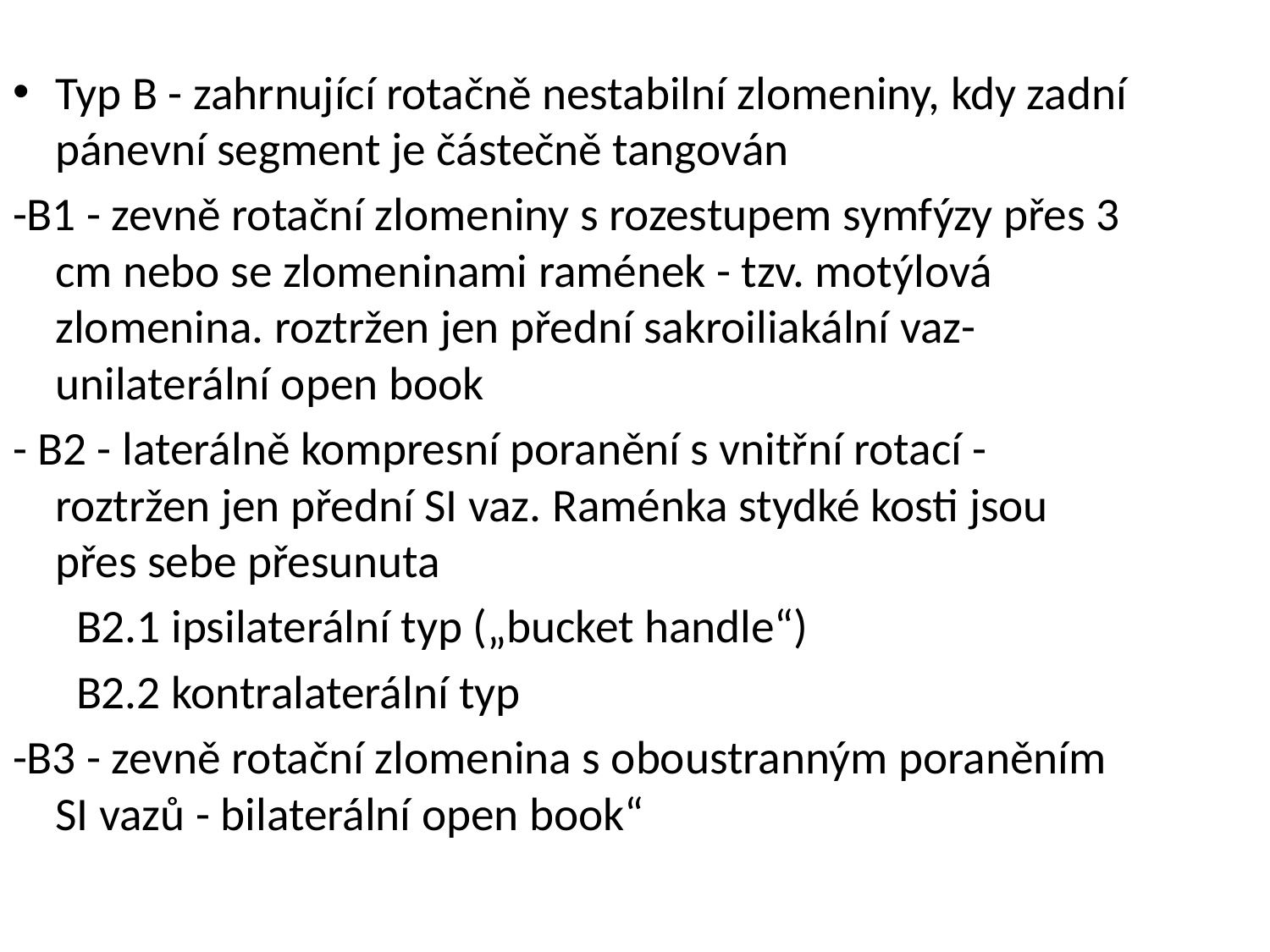

Typ B - zahrnující rotačně nestabilní zlomeniny, kdy zadní pánevní segment je částečně tangován
-B1 - zevně rotační zlomeniny s rozestupem symfýzy přes 3 cm nebo se zlomeninami ramének - tzv. motýlová zlomenina. roztržen jen přední sakroiliakální vaz-unilaterální open book
- B2 - laterálně kompresní poranění s vnitřní rotací - roztržen jen přední SI vaz. Raménka stydké kosti jsou přes sebe přesunuta
      B2.1 ipsilaterální typ („bucket handle“)
      B2.2 kontralaterální typ
-B3 - zevně rotační zlomenina s oboustranným poraněním SI vazů - bilaterální open book“